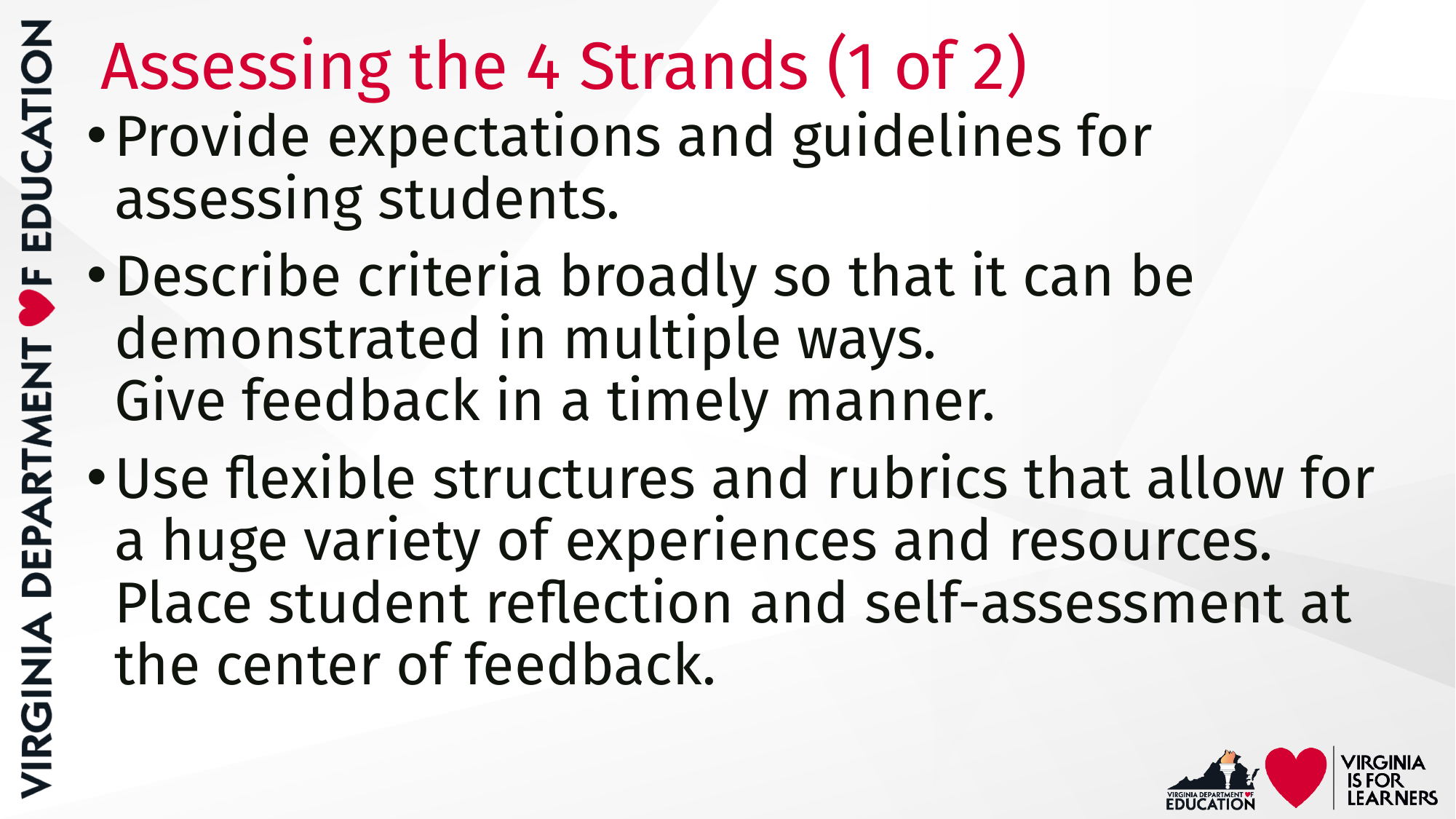

# Assessing the 4 Strands (1 of 2)
Provide expectations and guidelines for assessing students.
Describe criteria broadly so that it can be demonstrated in multiple ways.
Give feedback in a timely manner.
Use flexible structures and rubrics that allow for a huge variety of experiences and resources. Place student reflection and self-assessment at the center of feedback.